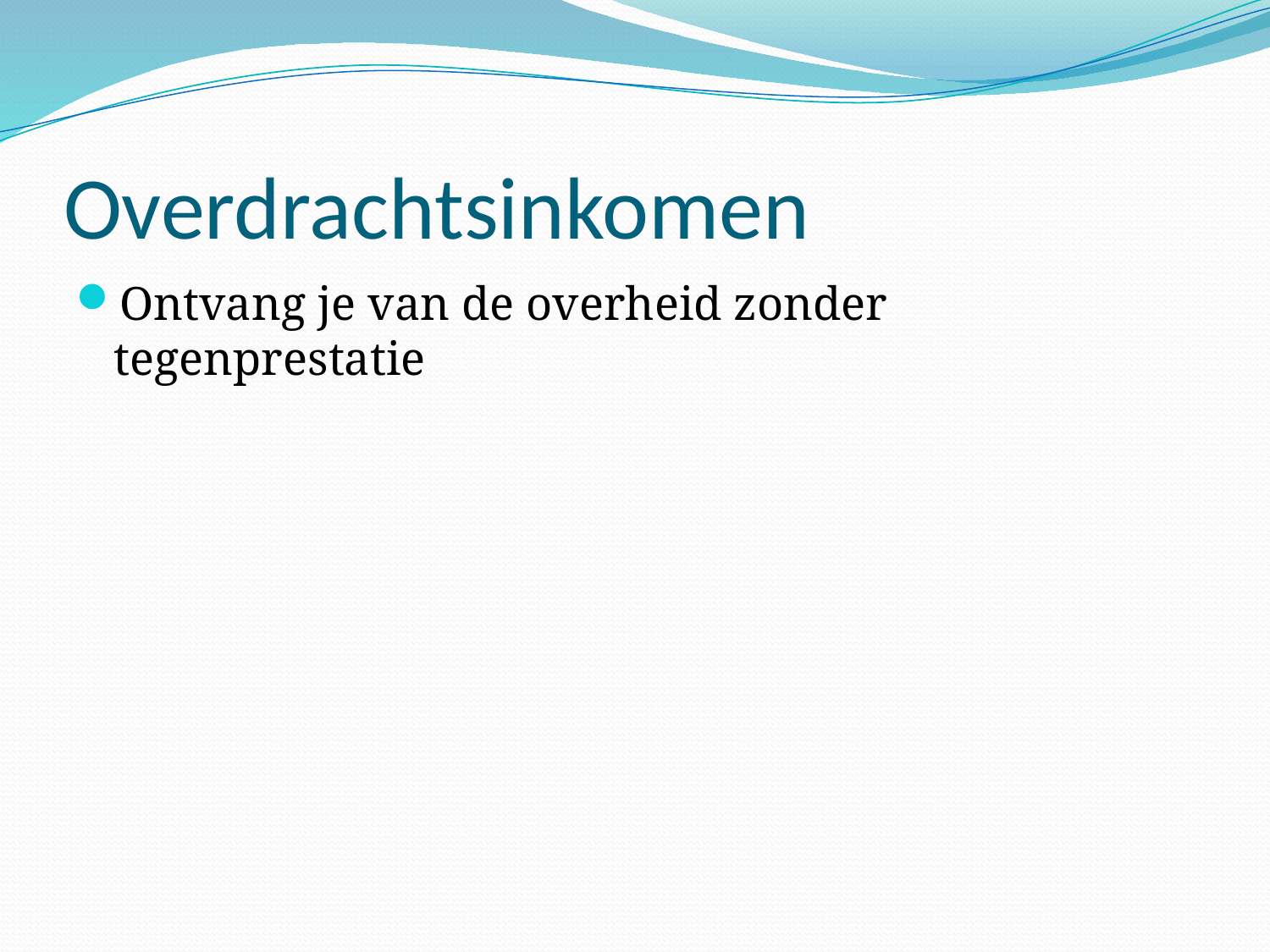

# Overdrachtsinkomen
Ontvang je van de overheid zonder tegenprestatie